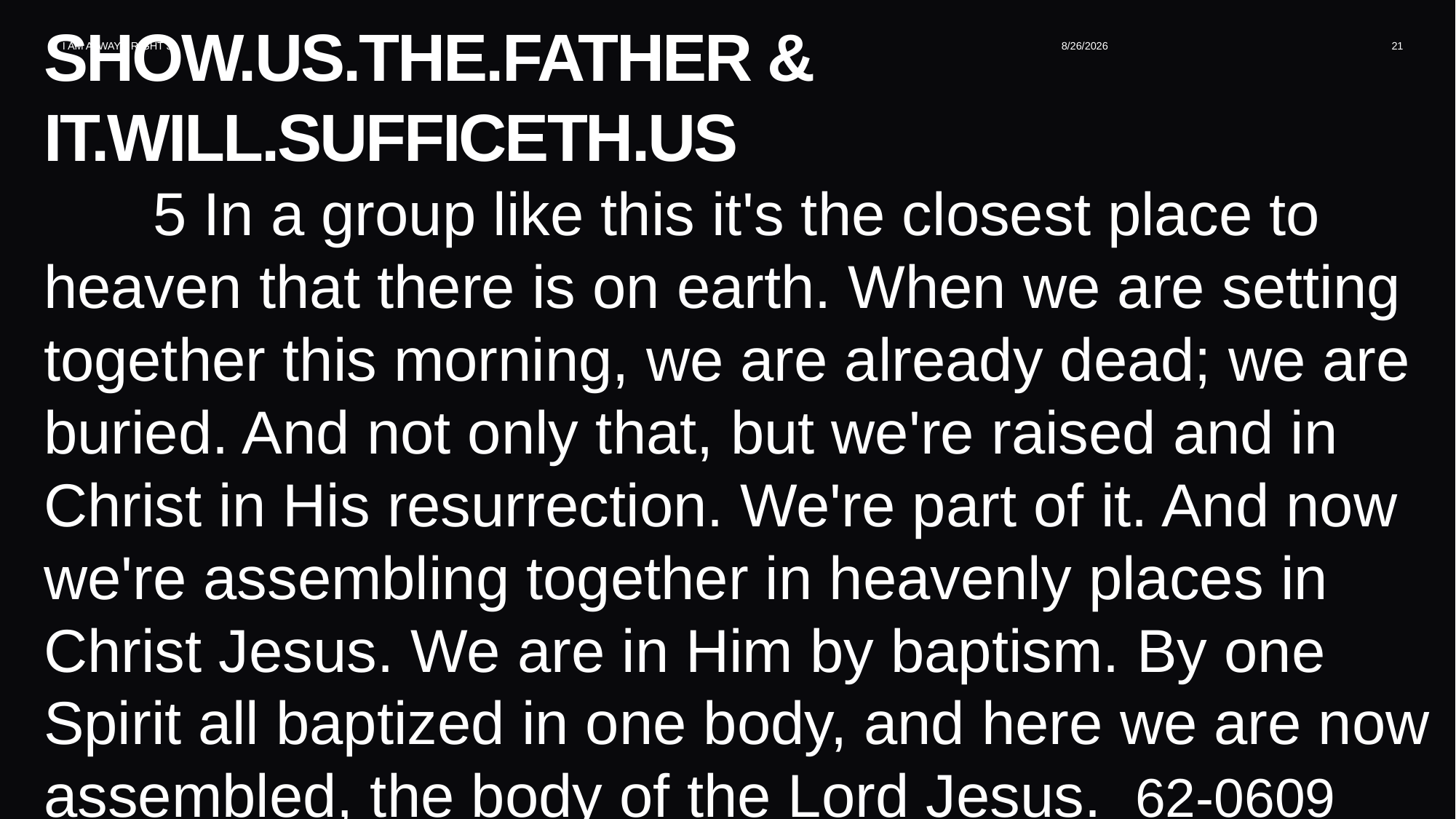

SHOW.US.THE.FATHER & IT.WILL.SUFFICETH.US
	5 In a group like this it's the closest place to heaven that there is on earth. When we are setting together this morning, we are already dead; we are buried. And not only that, but we're raised and in Christ in His resurrection. We're part of it. And now we're assembling together in heavenly places in Christ Jesus. We are in Him by baptism. By one Spirit all baptized in one body, and here we are now assembled, the body of the Lord Jesus. 	62-0609
I am Always Right 3
8/26/2026
21